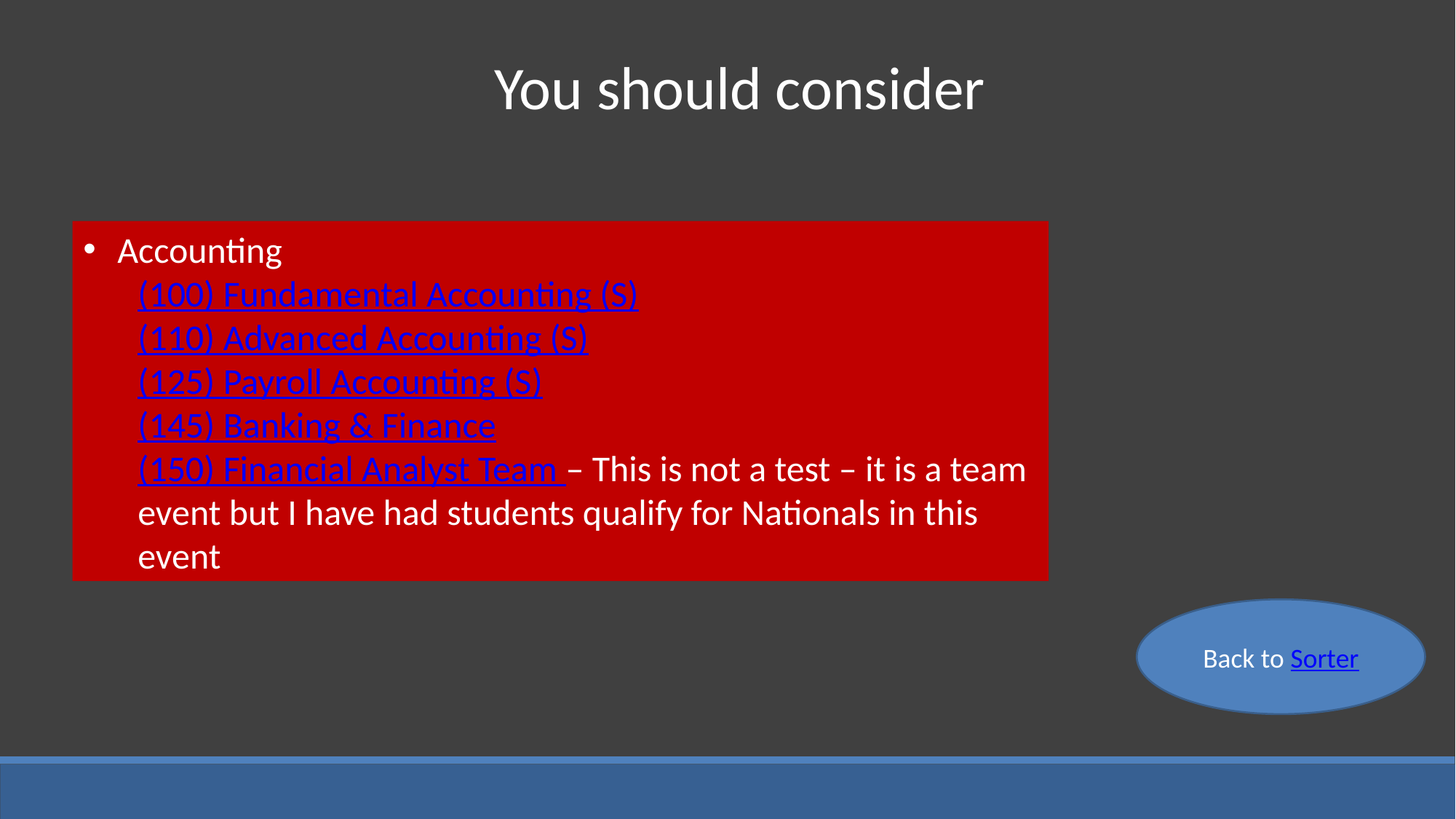

You should consider
Accounting
(100) Fundamental Accounting (S)
(110) Advanced Accounting (S)
(125) Payroll Accounting (S)
(145) Banking & Finance
(150) Financial Analyst Team – This is not a test – it is a team event but I have had students qualify for Nationals in this event
Back to Sorter